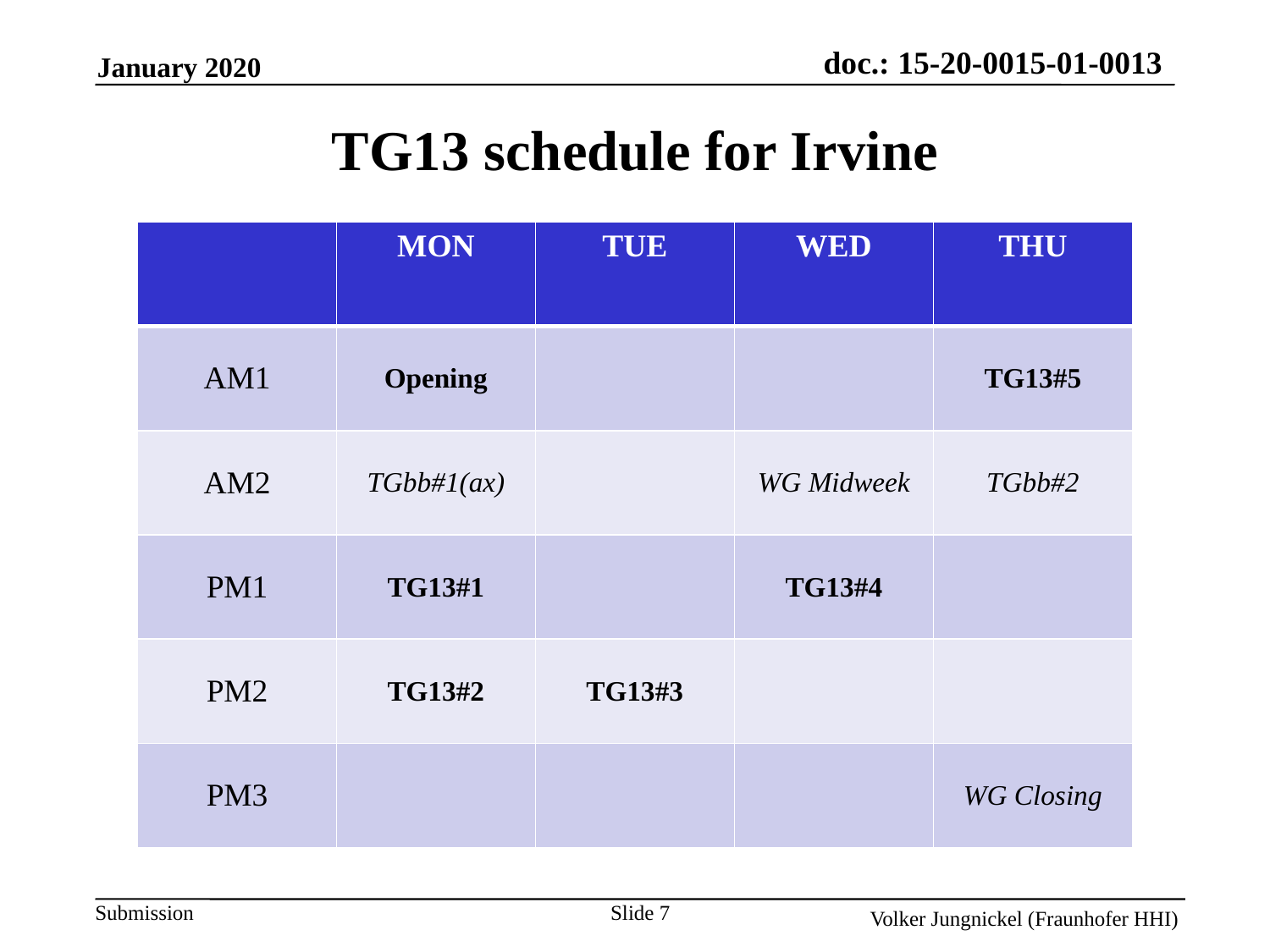

TG13 schedule for Irvine
|  | MON | TUE | WED | THU |
| --- | --- | --- | --- | --- |
| AM1 | Opening |  |  | TG13#5 |
| AM2 | TGbb#1(ax) |  | WG Midweek | TGbb#2 |
| PM1 | TG13#1 |  | TG13#4 |  |
| PM2 | TG13#2 | TG13#3 |  |  |
| PM3 |  |  |  | WG Closing |
Slide 7
Volker Jungnickel (Fraunhofer HHI)